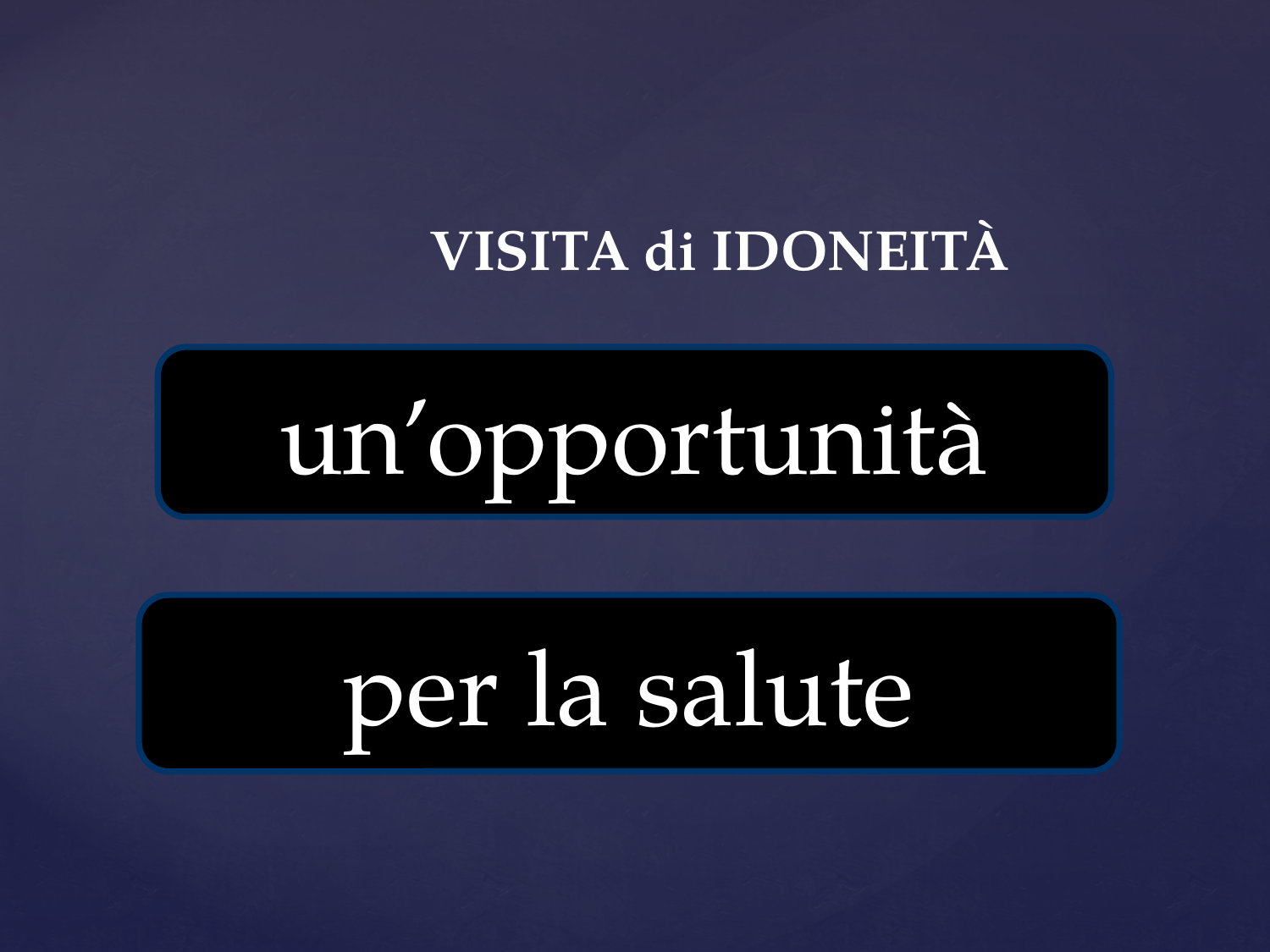

VISITA di IDONEITÀ

un’opportunità
per la salute